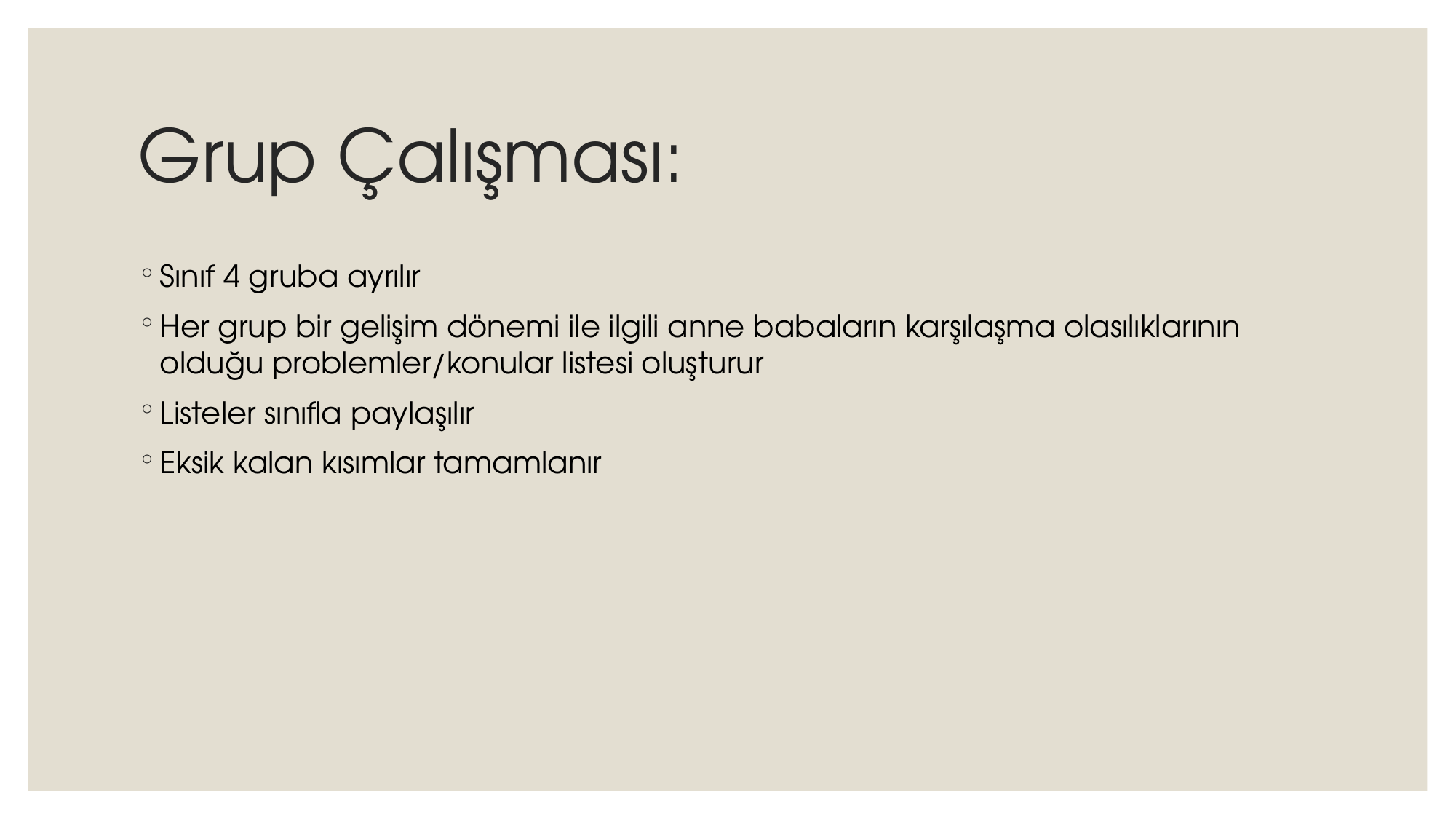

# Grup Çalışması:
Sınıf 4 gruba ayrılır
Her grup bir gelişim dönemi ile ilgili anne babaların karşılaşma olasılıklarının olduğu problemler/konular listesi oluşturur
Listeler sınıfla paylaşılır
Eksik kalan kısımlar tamamlanır